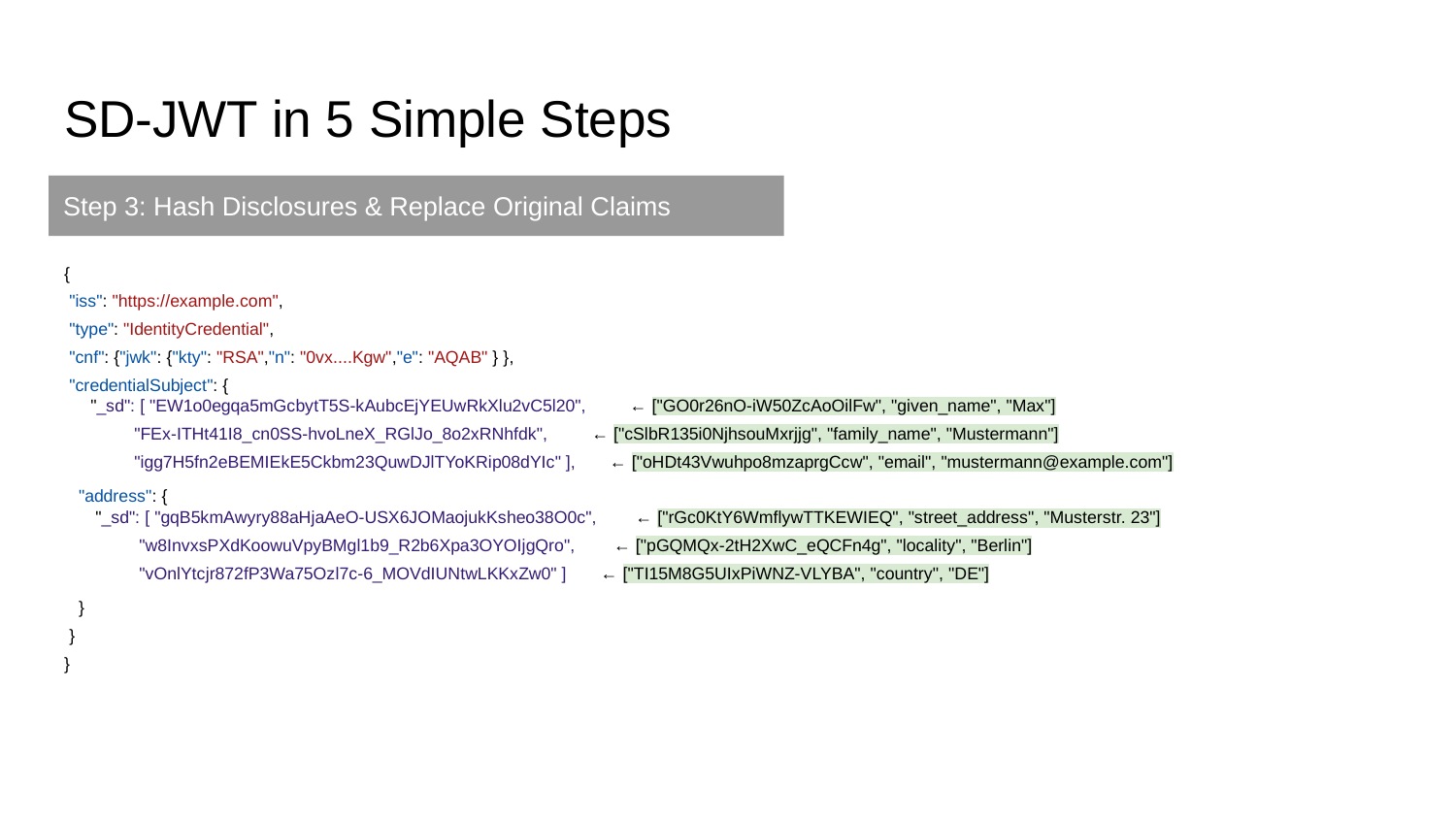

# SD-JWT in 5 Simple Steps
Step 3: Hash Disclosures & Replace Original Claims
{
 "iss": "https://example.com",
 "type": "IdentityCredential",
 "cnf": {"jwk": {"kty": "RSA","n": "0vx....Kgw","e": "AQAB" } },
 "credentialSubject": {

   "address": {

   }
 }
}

  "_sd": [ "EW1o0egqa5mGcbytT5S-kAubcEjYEUwRkXlu2vC5l20",         ← ["GO0r26nO-iW50ZcAoOilFw", "given_name", "Max"]
           "FEx-ITHt41I8_cn0SS-hvoLneX_RGlJo_8o2xRNhfdk",         ← ["cSlbR135i0NjhsouMxrjjg", "family_name", "Mustermann"]
           "igg7H5fn2eBEMIEkE5Ckbm23QuwDJlTYoKRip08dYIc" ],       ← ["oHDt43Vwuhpo8mzaprgCcw", "email", "mustermann@example.com"]
   "_sd": [ "gqB5kmAwyry88aHjaAeO-USX6JOMaojukKsheo38O0c",        ← ["rGc0KtY6WmflywTTKEWIEQ", "street_address", "Musterstr. 23"]
            "w8InvxsPXdKoowuVpyBMgl1b9_R2b6Xpa3OYOIjgQro",        ← ["pGQMQx-2tH2XwC_eQCFn4g", "locality", "Berlin"]
            "vOnlYtcjr872fP3Wa75Ozl7c-6_MOVdIUNtwLKKxZw0" ]       ← ["TI15M8G5UIxPiWNZ-VLYBA", "country", "DE"]